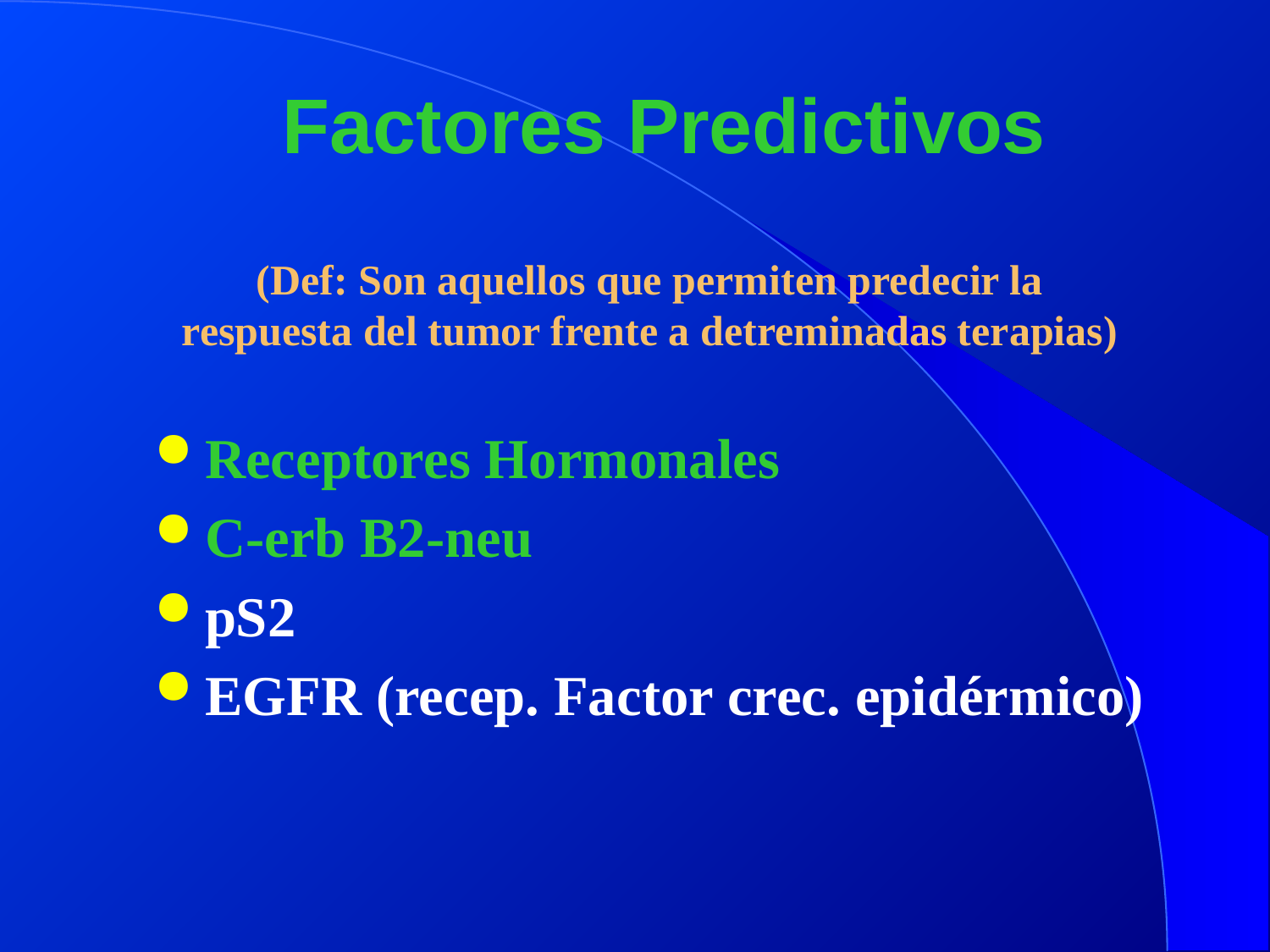

# Factores Predictivos
(Def: Son aquellos que permiten predecir la respuesta del tumor frente a detreminadas terapias)
Receptores Hormonales
C-erb B2-neu
pS2
EGFR (recep. Factor crec. epidérmico)